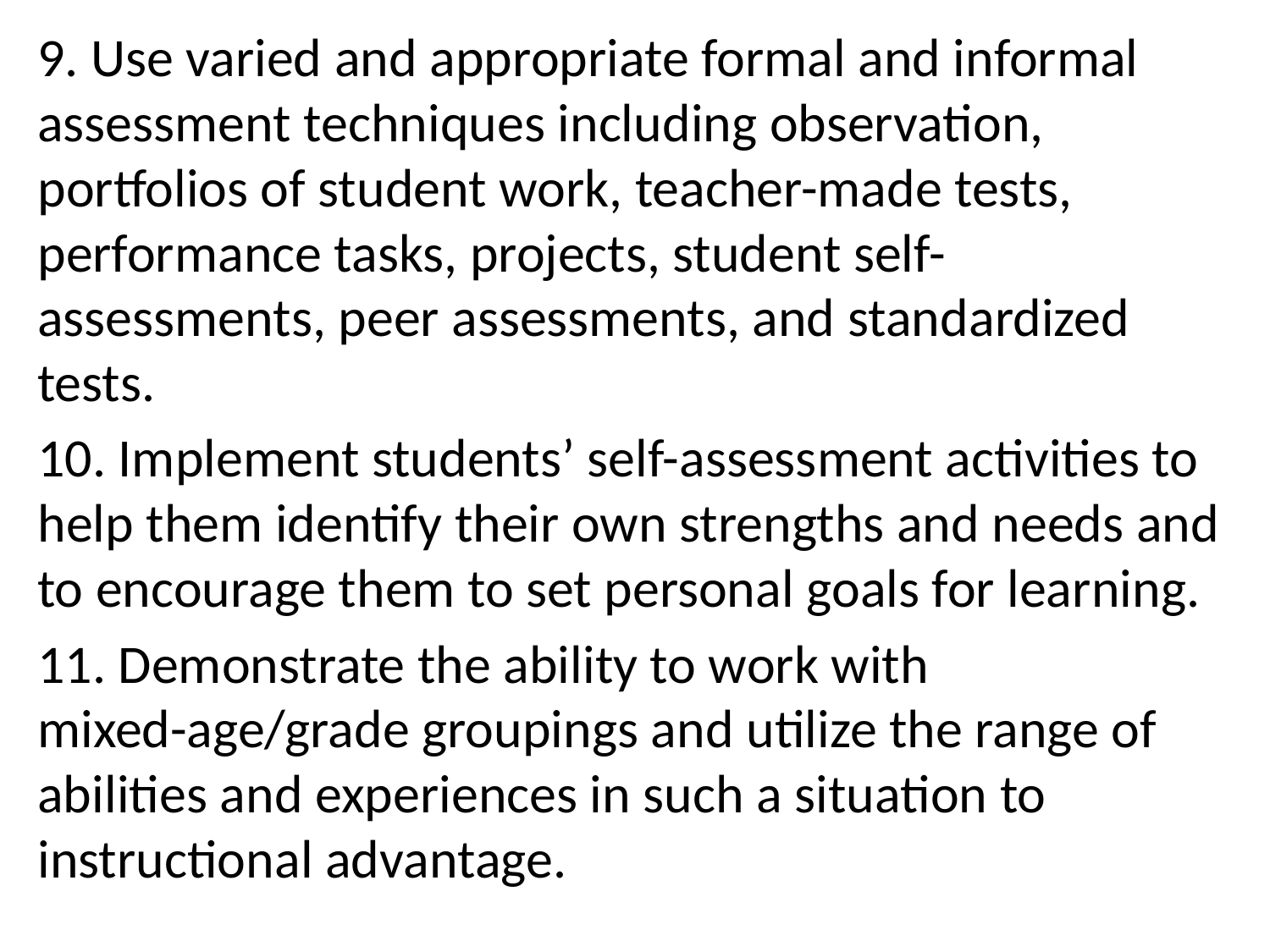

9. Use varied and appropriate formal and informal assessment techniques including observation, portfolios of student work, teacher-made tests, performance tasks, projects, student self-assessments, peer assessments, and standardized tests.
10. Implement students’ self-assessment activities to help them identify their own strengths and needs and to encourage them to set personal goals for learning.
11. Demonstrate the ability to work with mixed-age/grade groupings and utilize the range of abilities and experiences in such a situation to instructional advantage.